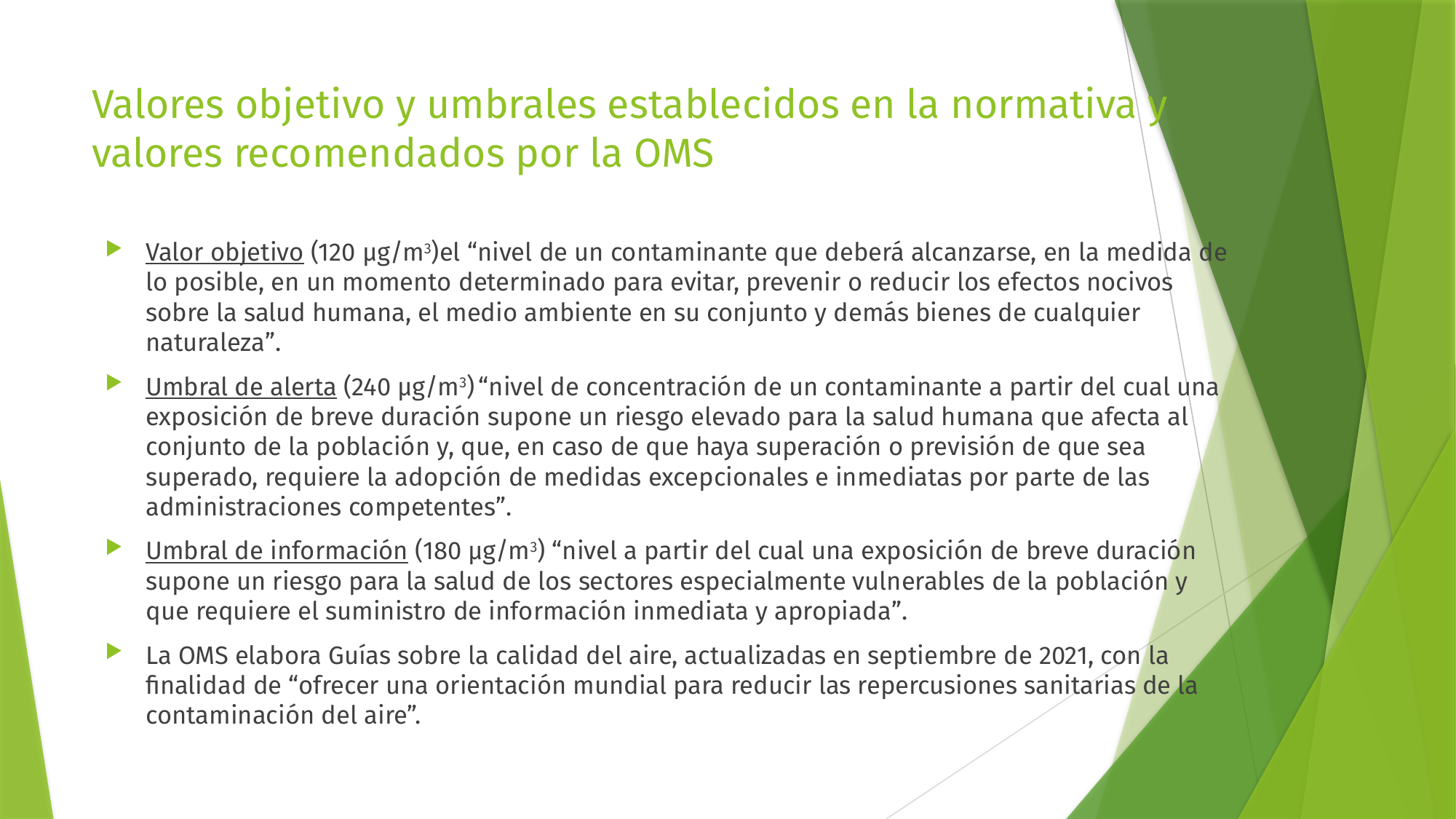

# Valores objetivo y umbrales establecidos en la normativa y valores recomendados por la OMS
Valor objetivo (120 µg/m3)el “nivel de un contaminante que deberá alcanzarse, en la medida de lo posible, en un momento determinado para evitar, prevenir o reducir los efectos nocivos sobre la salud humana, el medio ambiente en su conjunto y demás bienes de cualquier naturaleza”.
Umbral de alerta (240 µg/m3) “nivel de concentración de un contaminante a partir del cual una exposición de breve duración supone un riesgo elevado para la salud humana que afecta al conjunto de la población y, que, en caso de que haya superación o previsión de que sea superado, requiere la adopción de medidas excepcionales e inmediatas por parte de las administraciones competentes”.
Umbral de información (180 µg/m3) “nivel a partir del cual una exposición de breve duración supone un riesgo para la salud de los sectores especialmente vulnerables de la población y que requiere el suministro de información inmediata y apropiada”.
La OMS elabora Guías sobre la calidad del aire, actualizadas en septiembre de 2021, con la finalidad de “ofrecer una orientación mundial para reducir las repercusiones sanitarias de la contaminación del aire”.